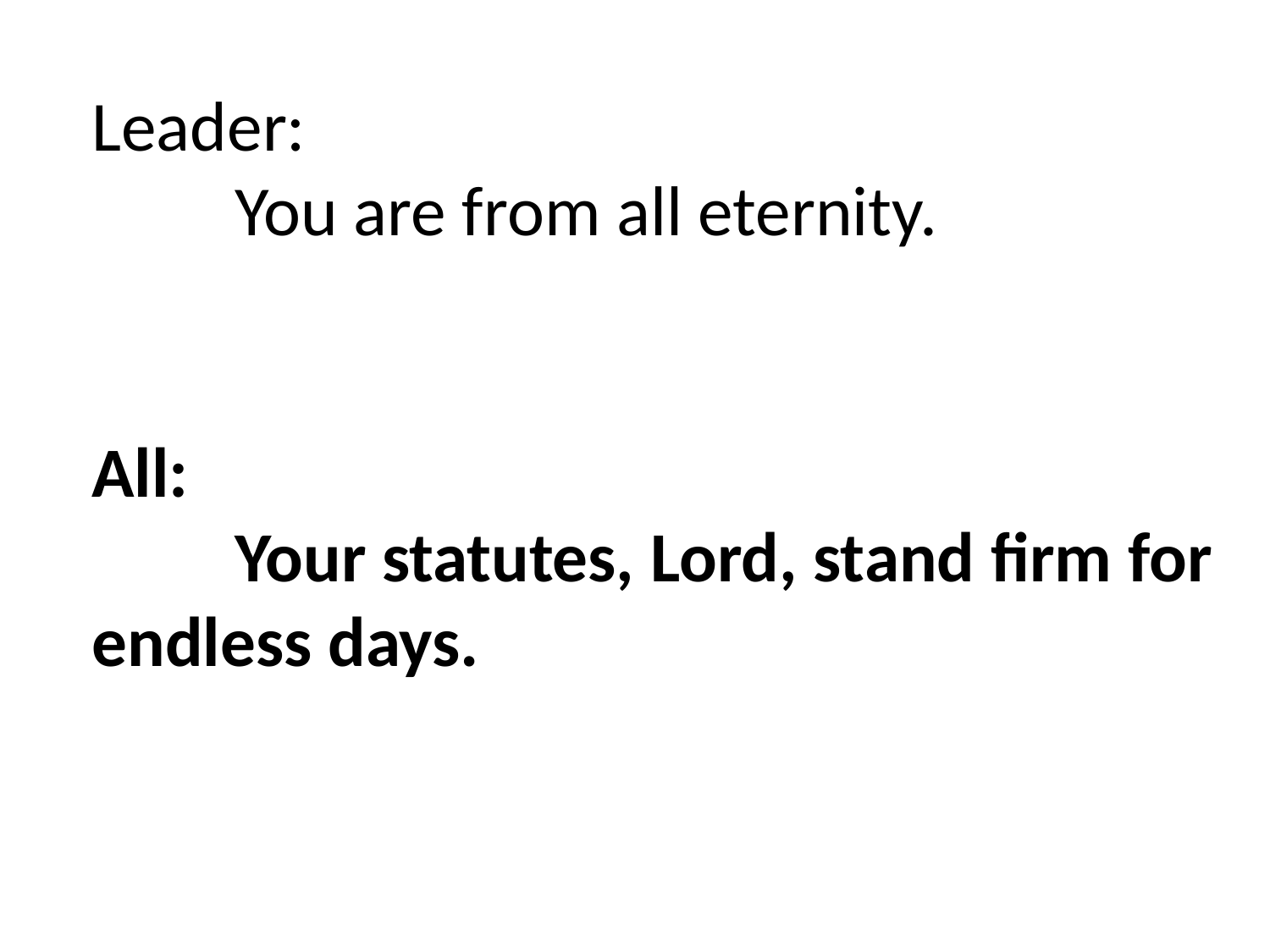

Leader:
	 You are from all eternity.
All:
	 Your statutes, Lord, stand firm for endless days.